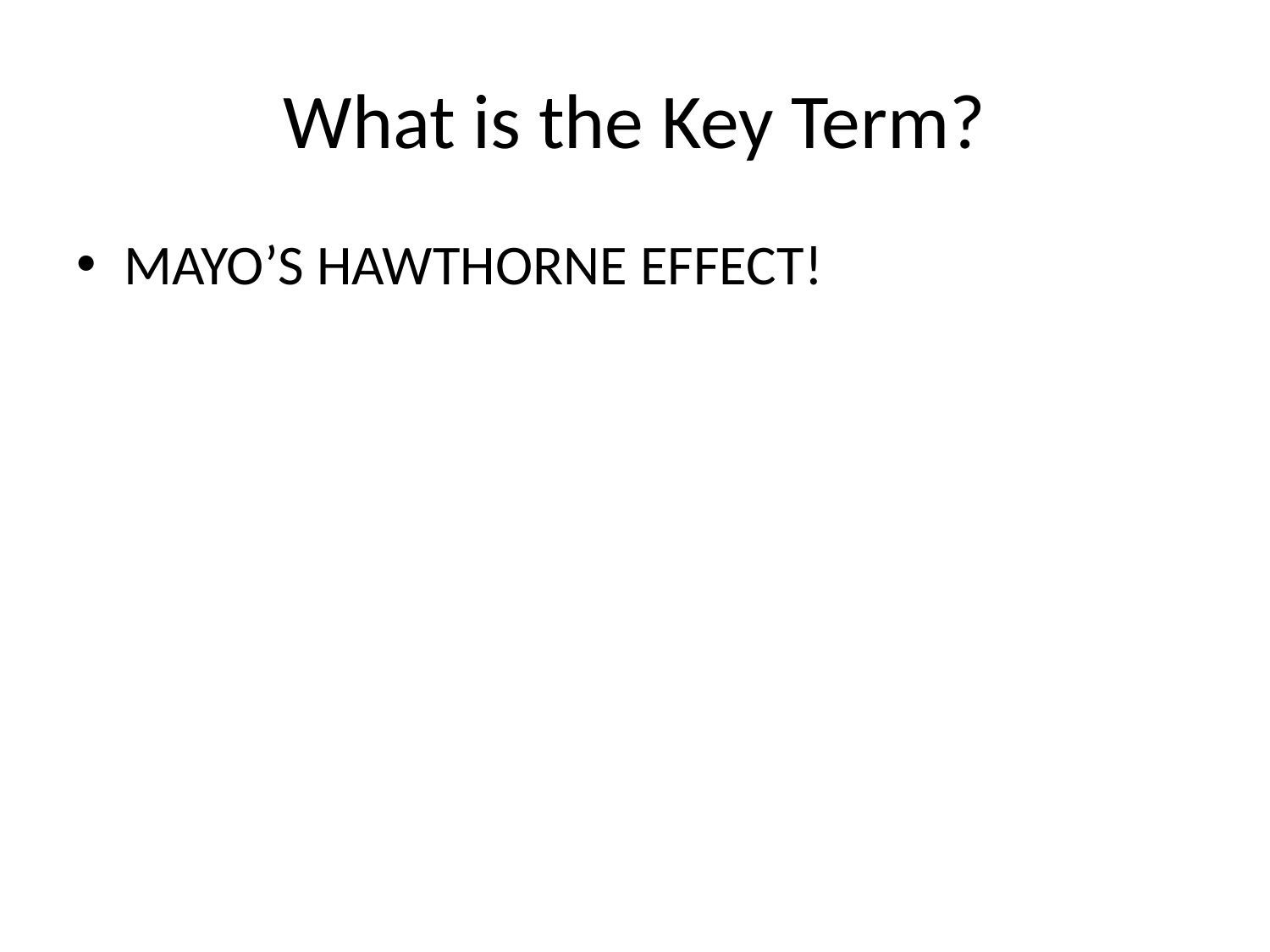

# What is the Key Term?
MAYO’S HAWTHORNE EFFECT!